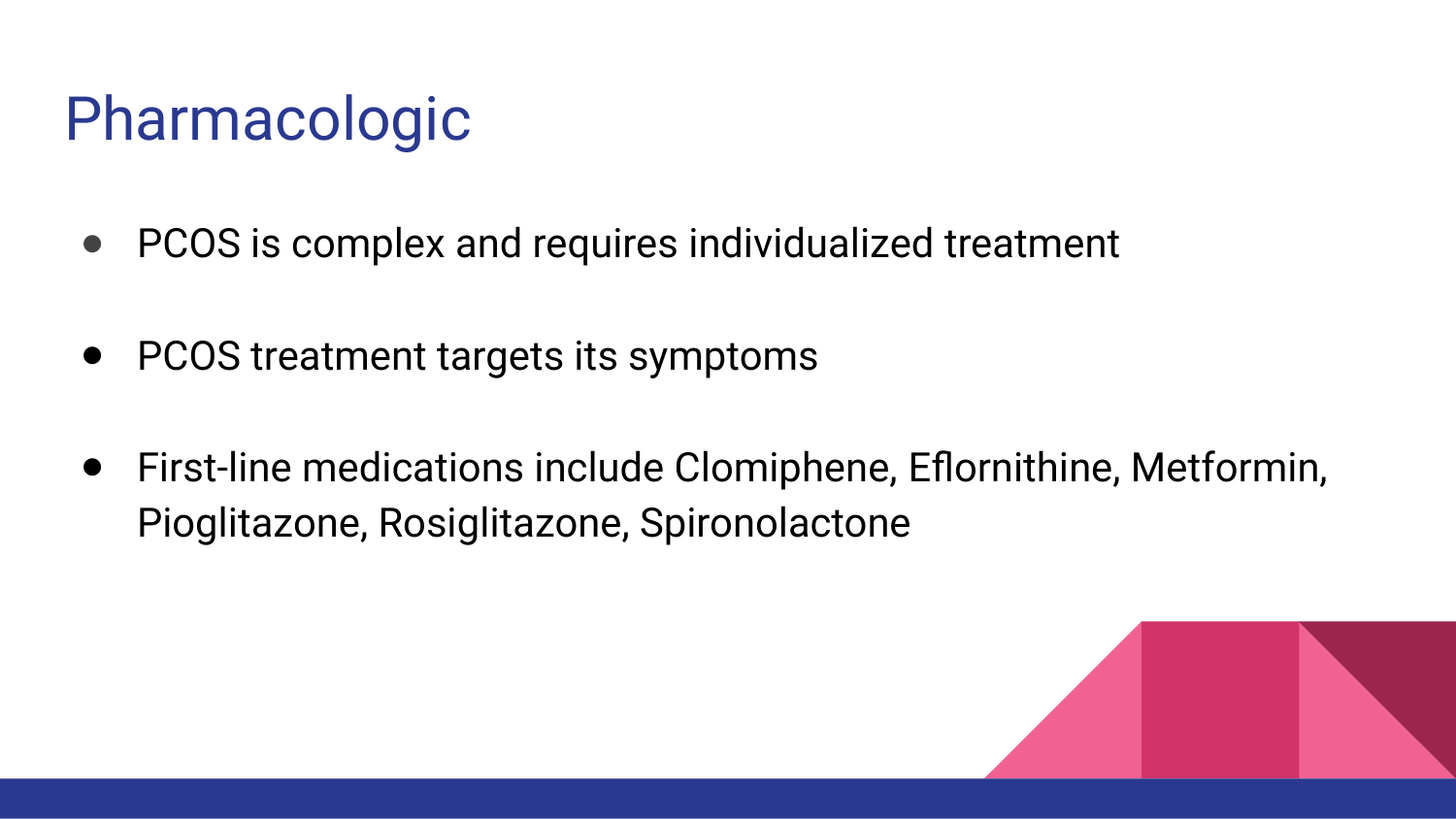

# Pharmacologic
PCOS is complex and requires individualized treatment

PCOS treatment targets its symptoms

First-line medications include Clomiphene, Eflornithine, Metformin, Pioglitazone, Rosiglitazone, Spironolactone